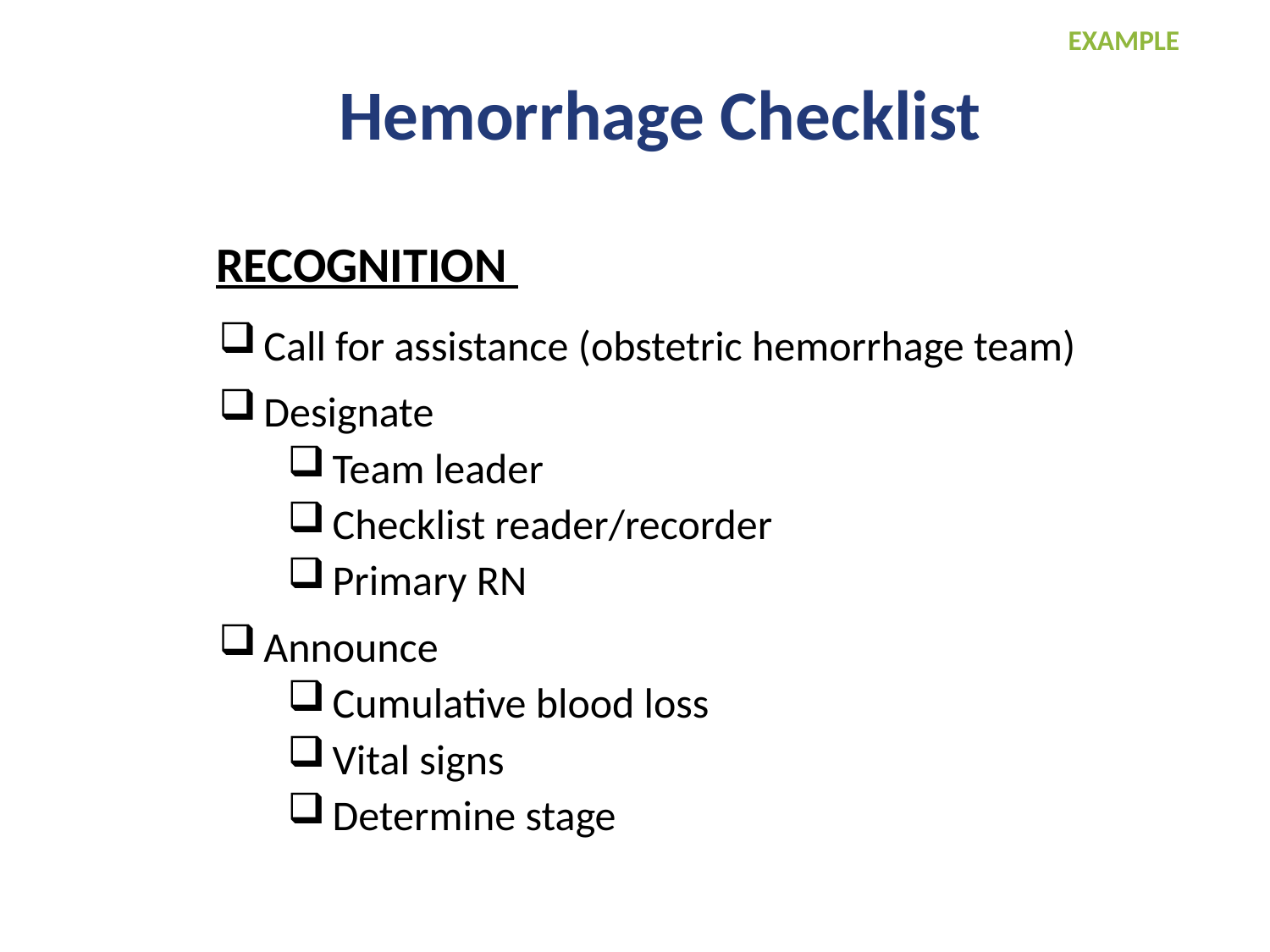

EXAMPLE
Hemorrhage Checklist
RECOGNITION
Call for assistance (obstetric hemorrhage team)
Designate
Team leader
Checklist reader/recorder
Primary RN
Announce
Cumulative blood loss
Vital signs
Determine stage